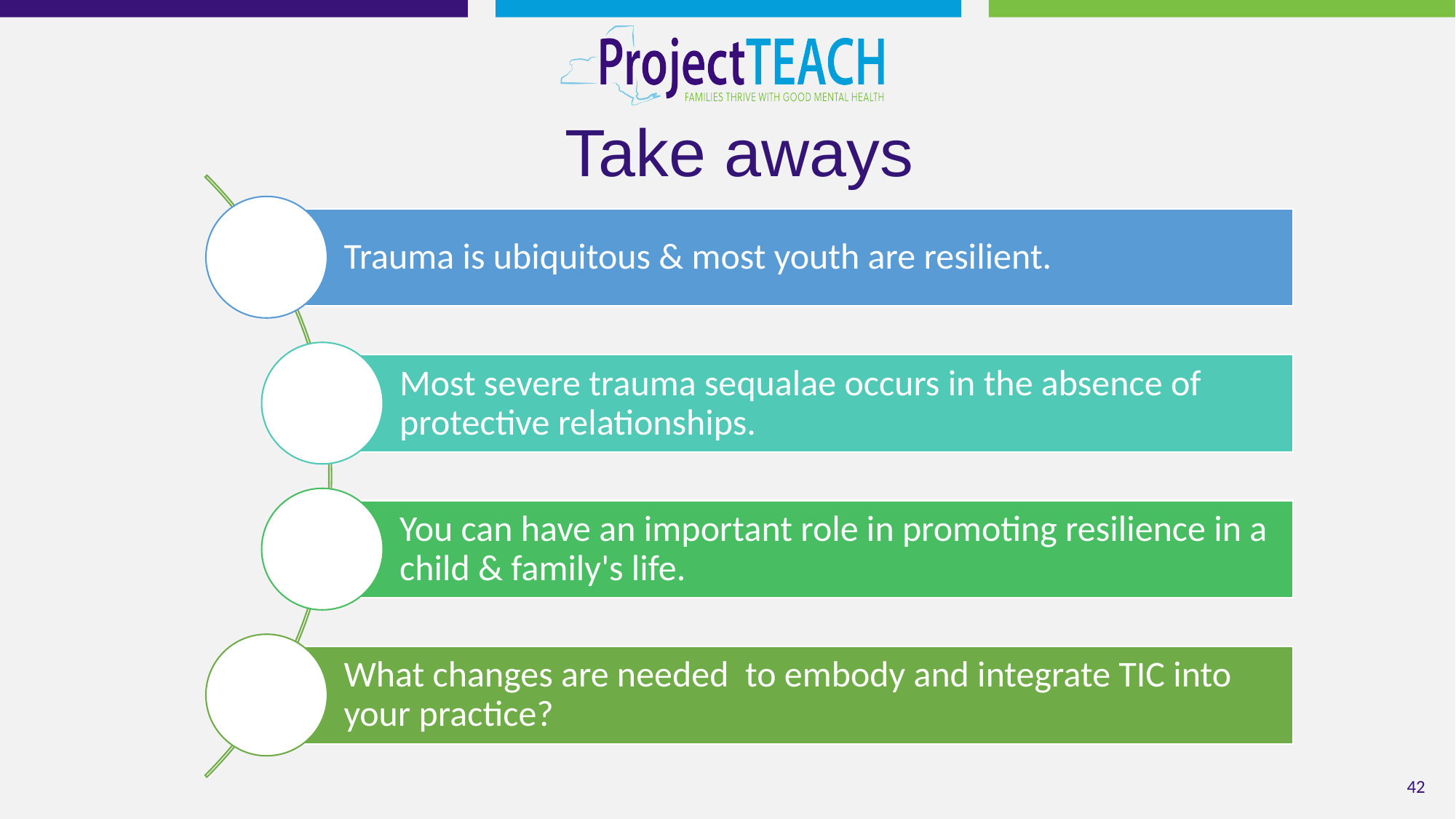

# Take aways

Trauma is ubiquitous & most youth are resilient.

Most severe trauma sequalae occurs in the absence of protective relationships.

You can have an important role in promoting resilience in a child & family's life.

What changes are needed  to embody and integrate TIC into your practice?
42